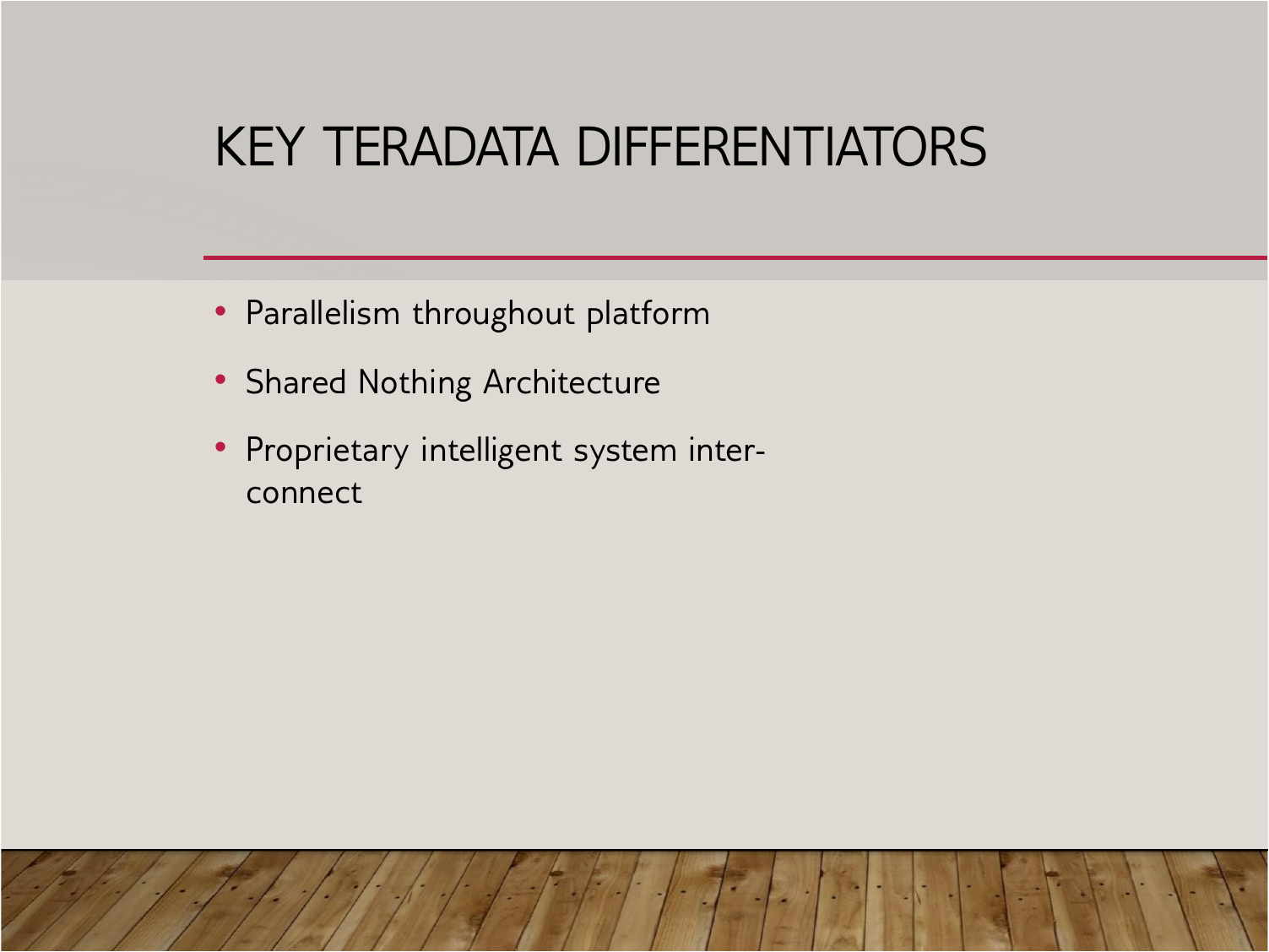

# KEY TERADATA DIFFERENTIATORS

Parallelism throughout platform
Shared Nothing Architecture
Proprietary intelligent system inter-connect